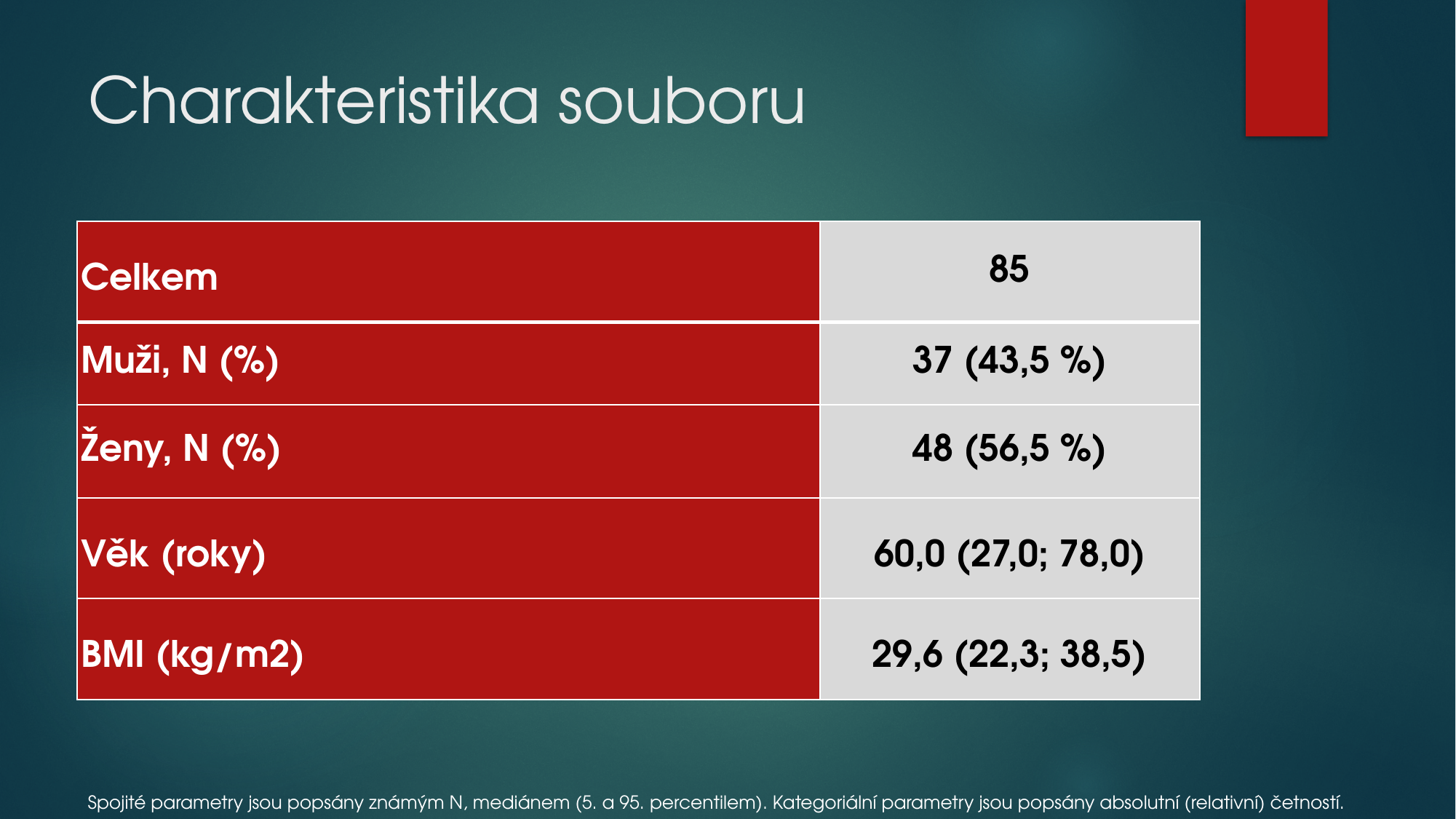

# Charakteristika souboru
| Celkem | 85 |
| --- | --- |
| Muži, N (%) | 37 (43,5 %) |
| Ženy, N (%) | 48 (56,5 %) |
| Věk (roky) | 60,0 (27,0; 78,0) |
| BMI (kg/m2) | 29,6 (22,3; 38,5) |
Spojité parametry jsou popsány známým N, mediánem (5. a 95. percentilem). Kategoriální parametry jsou popsány absolutní (relativní) četností.